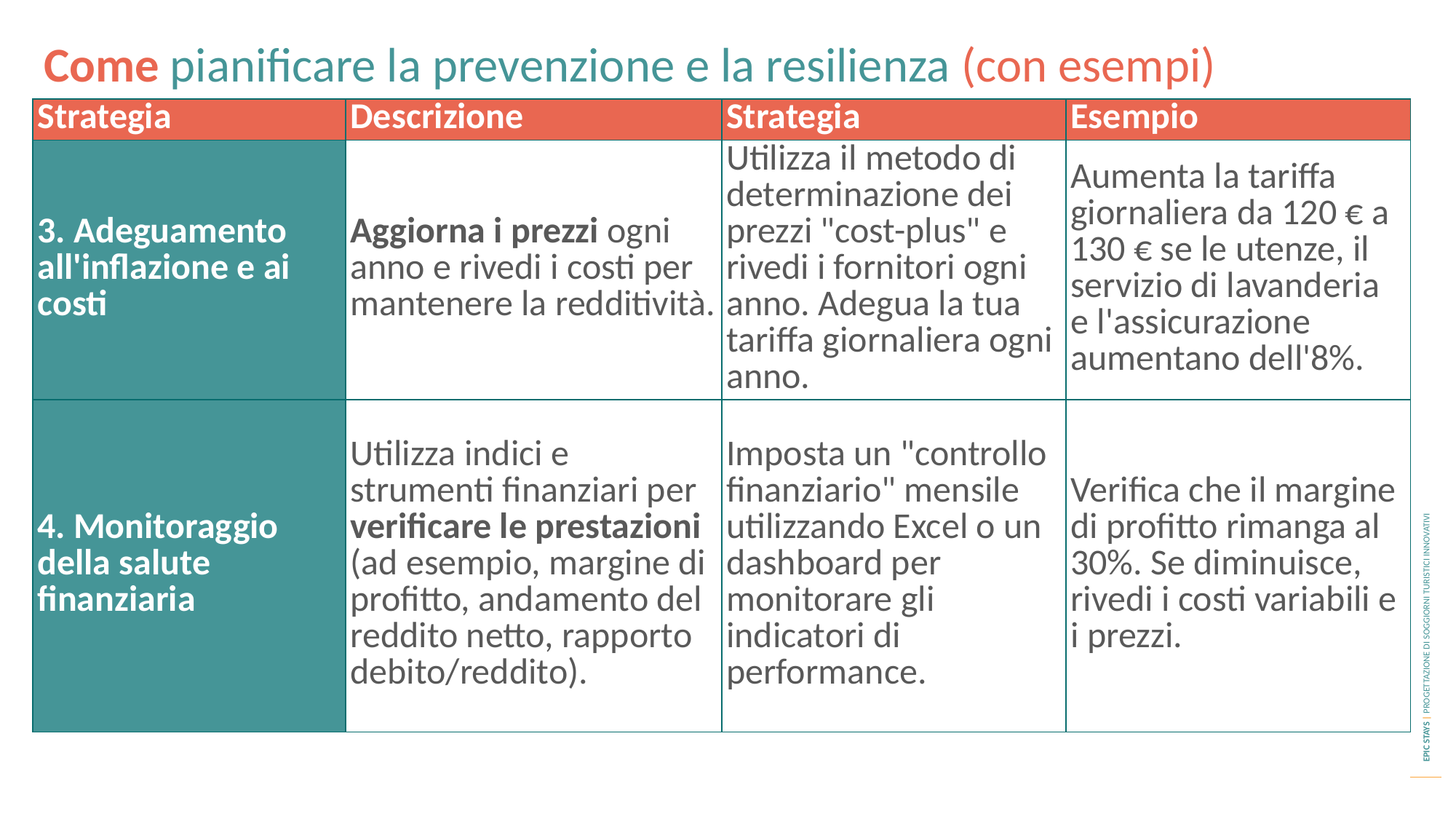

Come pianificare la prevenzione e la resilienza (con esempi)
| Strategia | Descrizione | Strategia | Esempio |
| --- | --- | --- | --- |
| 3. Adeguamento all'inflazione e ai costi | Aggiorna i prezzi ogni anno e rivedi i costi per mantenere la redditività. | Utilizza il metodo di determinazione dei prezzi "cost-plus" e rivedi i fornitori ogni anno. Adegua la tua tariffa giornaliera ogni anno. | Aumenta la tariffa giornaliera da 120 € a 130 € se le utenze, il servizio di lavanderia e l'assicurazione aumentano dell'8%. |
| 4. Monitoraggio della salute finanziaria | Utilizza indici e strumenti finanziari per verificare le prestazioni (ad esempio, margine di profitto, andamento del reddito netto, rapporto debito/reddito). | Imposta un "controllo finanziario" mensile utilizzando Excel o un dashboard per monitorare gli indicatori di performance. | Verifica che il margine di profitto rimanga al 30%. Se diminuisce, rivedi i costi variabili e i prezzi. |